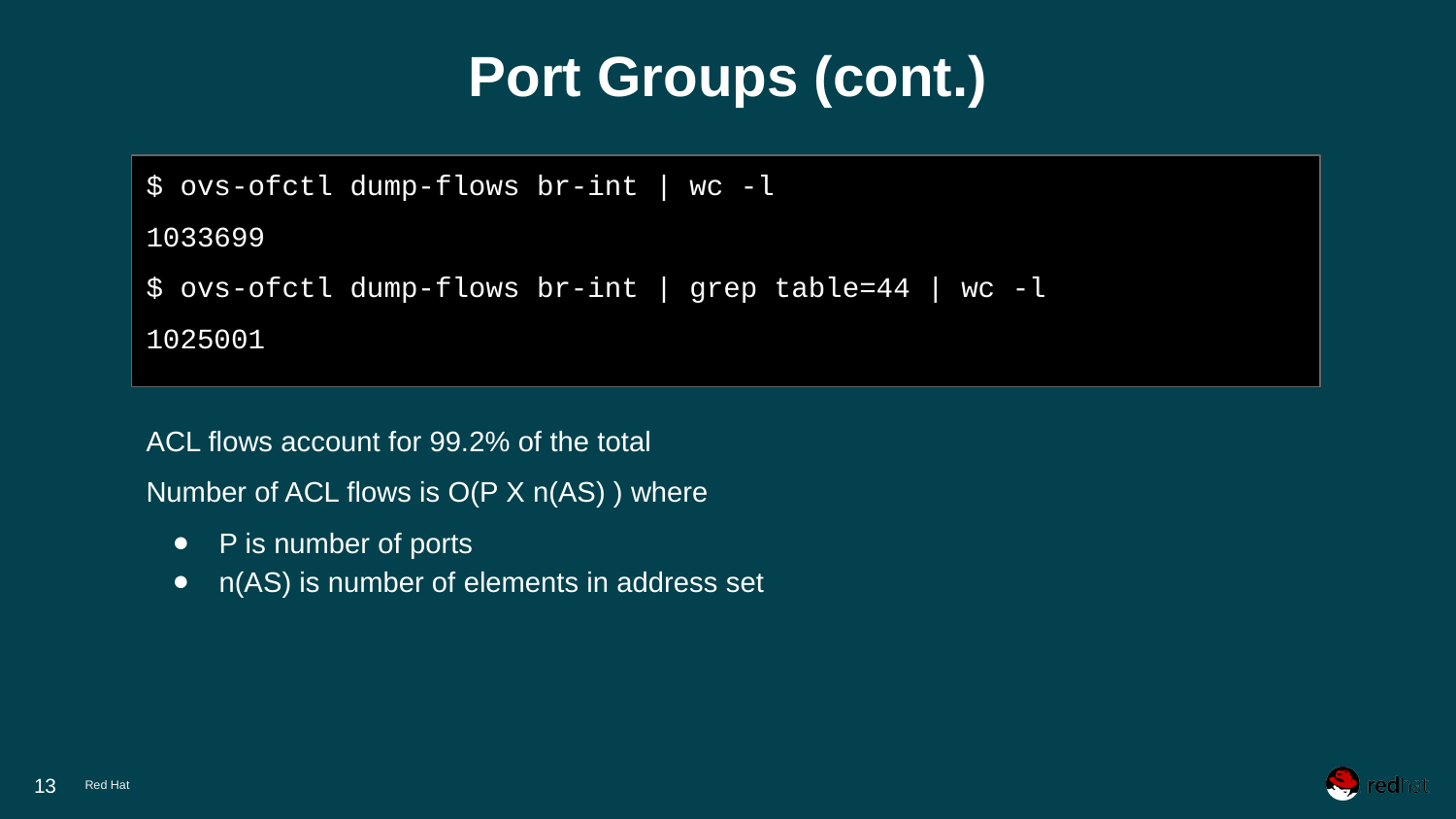

# Port Groups (cont.)
$ ovs-ofctl dump-flows br-int | wc -l
1033699
$ ovs-ofctl dump-flows br-int | grep table=44 | wc -l
1025001

ACL flows account for 99.2% of the total
Number of ACL flows is O(P X n(AS) ) where
P is number of ports
n(AS) is number of elements in address set

13